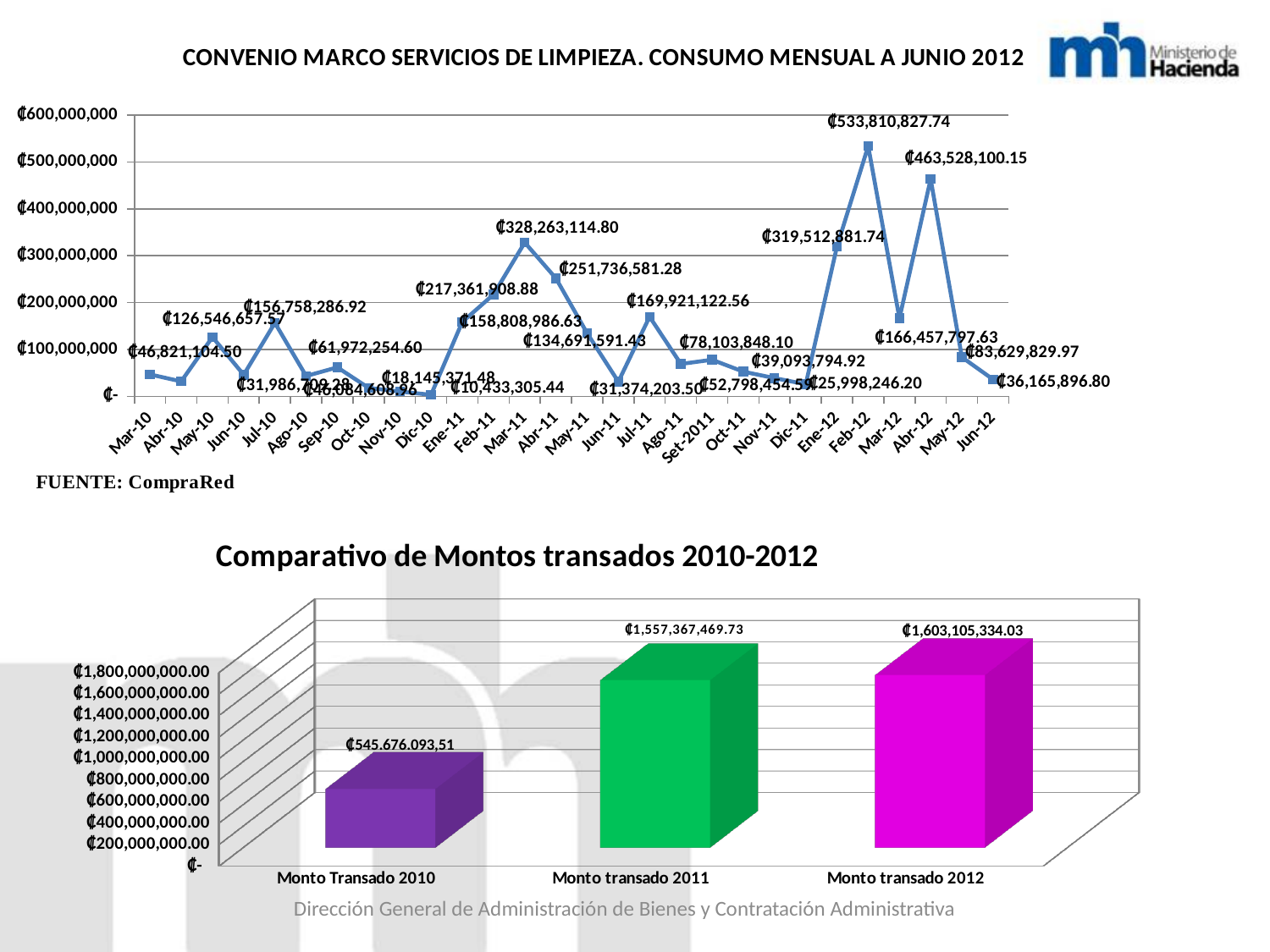

### Chart: CONVENIO MARCO SERVICIOS DE LIMPIEZA. CONSUMO MENSUAL A JUNIO 2012

| Category | CONSUMO  |
|---|---|
| Mar-10 | 46821104.5 |
| Abr-10 | 31986709.279999997 |
| May-10 | 126546657.57000001 |
| Jun-10 | 46084608.96 |
| Jul-10 | 156758286.9200001 |
| Ago-10 | 43505707.800000004 |
| Sep-10 | 61972254.6 |
| Oct-10 | 18145371.479999997 |
| Nov-10 | 10433305.440000001 |
| Dic-10 | 3422086.9599999967 |
| Ene-11 | 158808986.63 |
| Feb-11 | 217361908.8800001 |
| Mar-11 | 328263114.8 |
| Abr-11 | 251736581.28 |
| May-11 | 134691591.43 |
| Jun-11 | 31374203.5 |
| Jul-11 | 169921122.56000003 |
| Ago-11 | 69215616.84 |
| Set-2011 | 78103848.1 |
| Oct-11 | 52798454.59000001 |
| Nov-11 | 39093794.92 |
| Dic-11 | 25998246.2 |
| Ene-12 | 319512881.74 |
| Feb-12 | 533810827.74 |
| Mar-12 | 166457797.63 |
| Abr-12 | 463528100.1500002 |
| May-12 | 83629829.96999998 |
| Jun-12 | 36165896.800000004 |

[unsupported chart]

Dirección General de Administración de Bienes y Contratación Administrativa